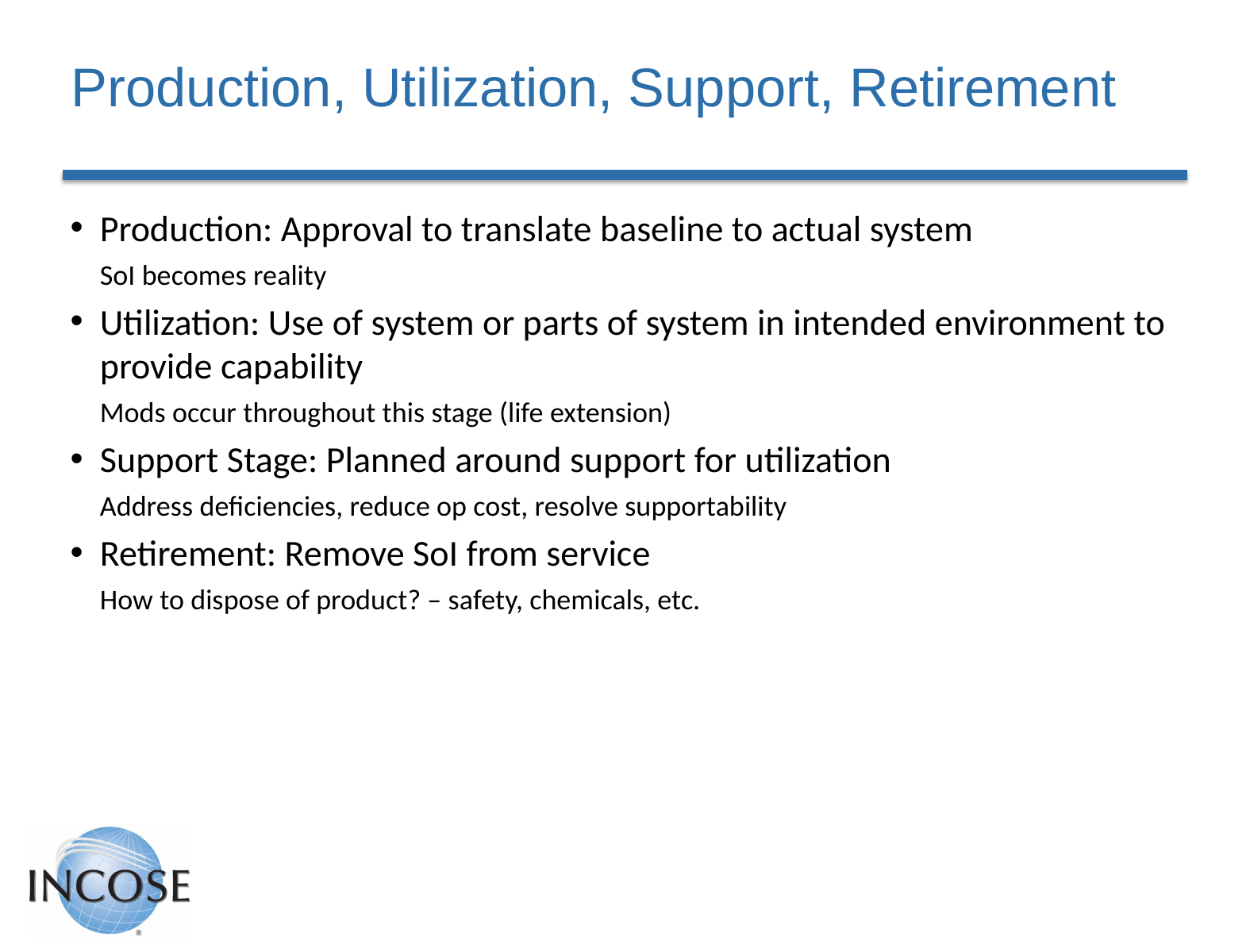

# Production, Utilization, Support, Retirement
Production: Approval to translate baseline to actual system
SoI becomes reality
Utilization: Use of system or parts of system in intended environment to provide capability
Mods occur throughout this stage (life extension)
Support Stage: Planned around support for utilization
Address deficiencies, reduce op cost, resolve supportability
Retirement: Remove SoI from service
How to dispose of product? – safety, chemicals, etc.